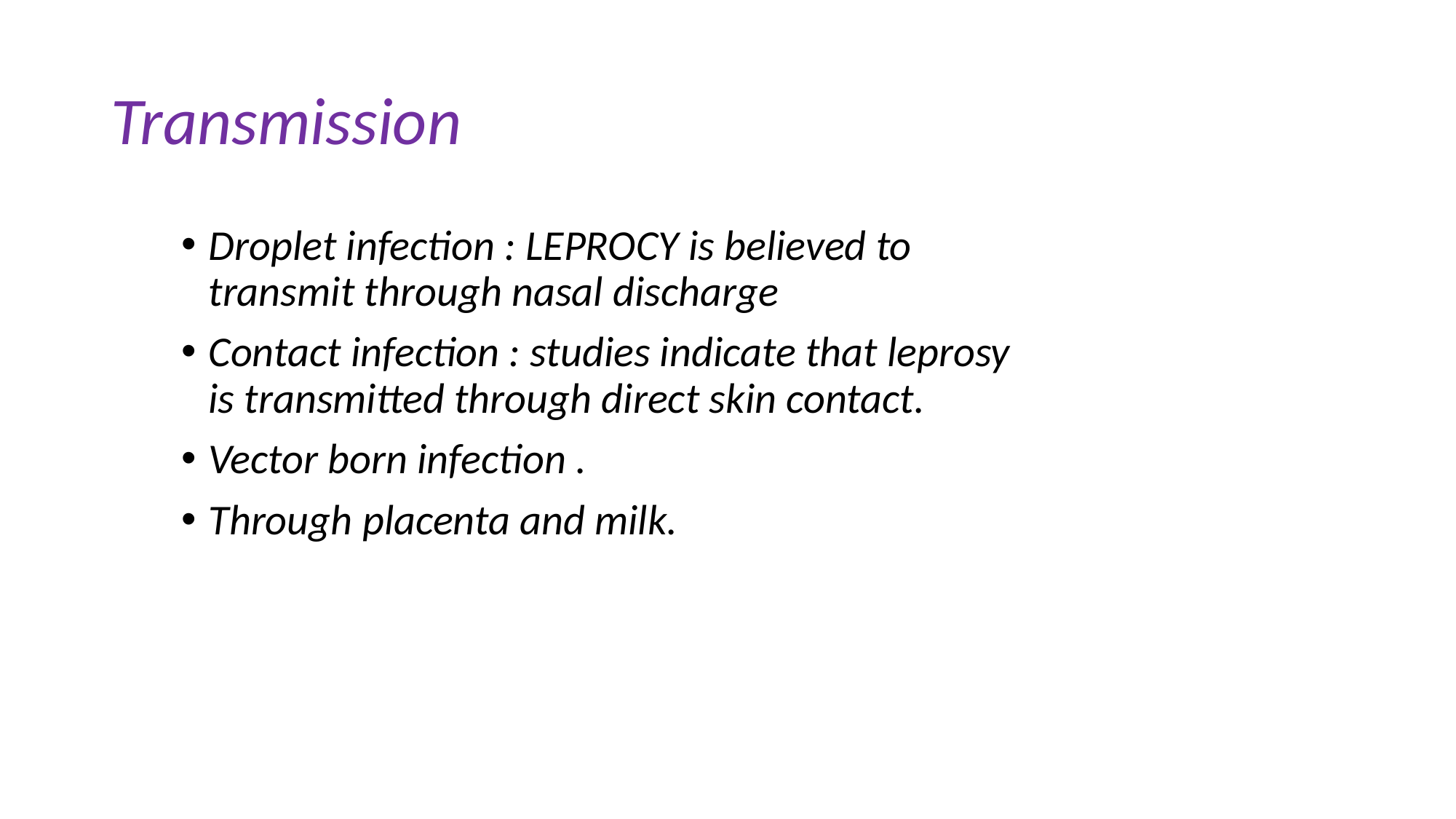

# Transmission
Droplet infection : LEPROCY is believed to transmit through nasal discharge
Contact infection : studies indicate that leprosy is transmitted through direct skin contact.
Vector born infection .
Through placenta and milk.